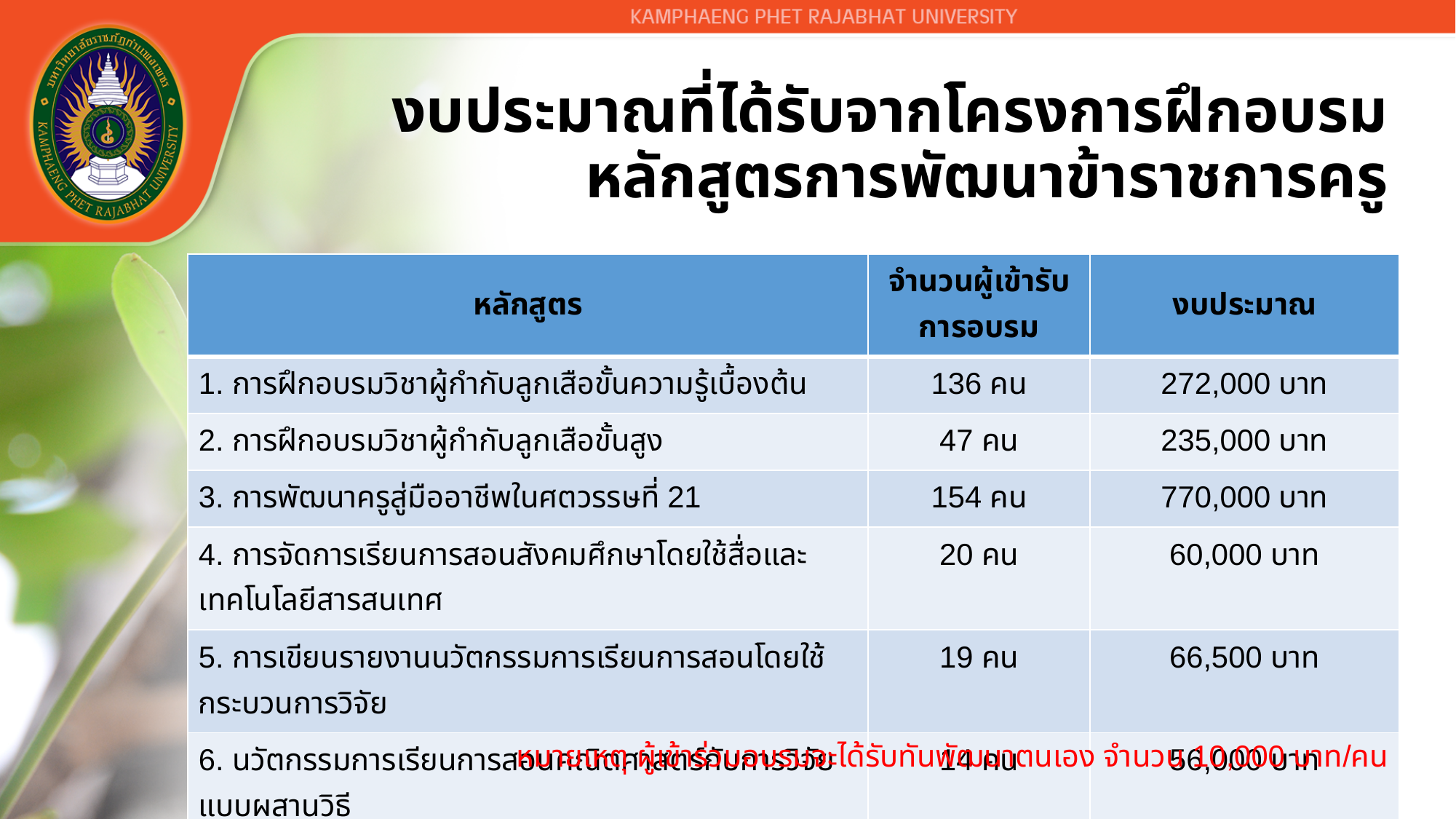

# งบประมาณที่ได้รับจากโครงการฝึกอบรม หลักสูตรการพัฒนาข้าราชการครู
| หลักสูตร | จำนวนผู้เข้ารับการอบรม | งบประมาณ |
| --- | --- | --- |
| 1. การฝึกอบรมวิชาผู้กำกับลูกเสือขั้นความรู้เบื้องต้น | 136 คน | 272,000 บาท |
| 2. การฝึกอบรมวิชาผู้กำกับลูกเสือขั้นสูง | 47 คน | 235,000 บาท |
| 3. การพัฒนาครูสู่มืออาชีพในศตวรรษที่ 21 | 154 คน | 770,000 บาท |
| 4. การจัดการเรียนการสอนสังคมศึกษาโดยใช้สื่อและเทคโนโลยีสารสนเทศ | 20 คน | 60,000 บาท |
| 5. การเขียนรายงานนวัตกรรมการเรียนการสอนโดยใช้กระบวนการวิจัย | 19 คน | 66,500 บาท |
| 6. นวัตกรรมการเรียนการสอนคณิตศาสตร์กับการวิจัยแบบผสานวิธี | 14 คน | 56,000 บาท |
| 7. การวิจัยเชิงปฏิบัติการกับการพัฒนาการเรียนการสอนคณิตศาสตร์ | 20 คน | 80,000 บาท |
| รวมงบประมาณทั้งสิ้น |  | 1,539,500 |
หมายเหตุ ผู้เข้าร่วมอบรมจะได้รับทันพัฒนาตนเอง จำนวน 10,000 บาท/คน